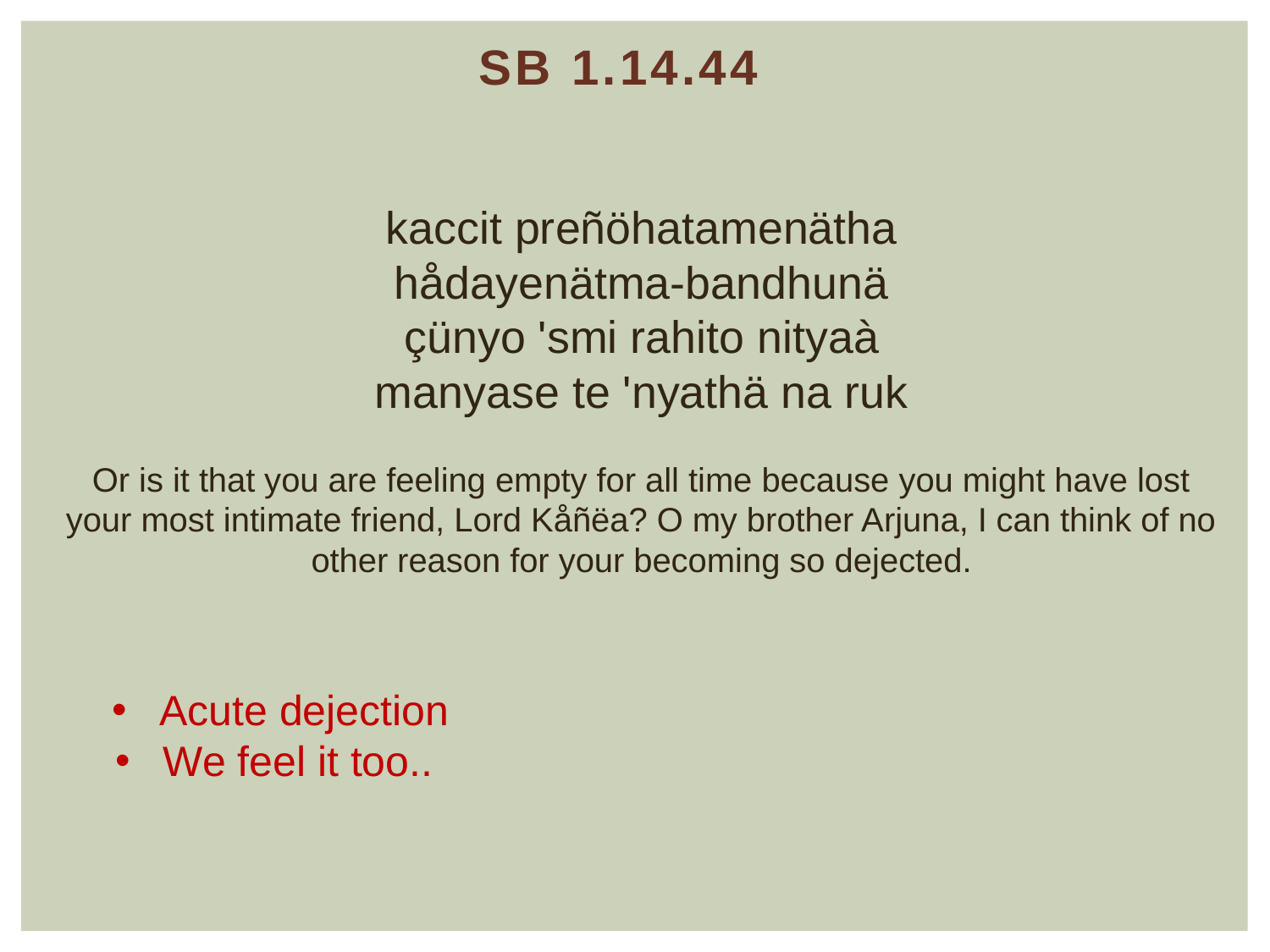

SB 1.14.44

kaccit preñöhatamenätha
hådayenätma-bandhunä
çünyo 'smi rahito nityaà
manyase te 'nyathä na ruk

Or is it that you are feeling empty for all time because you might have lost your most intimate friend, Lord Kåñëa? O my brother Arjuna, I can think of no other reason for your becoming so dejected.
Acute dejection
We feel it too..